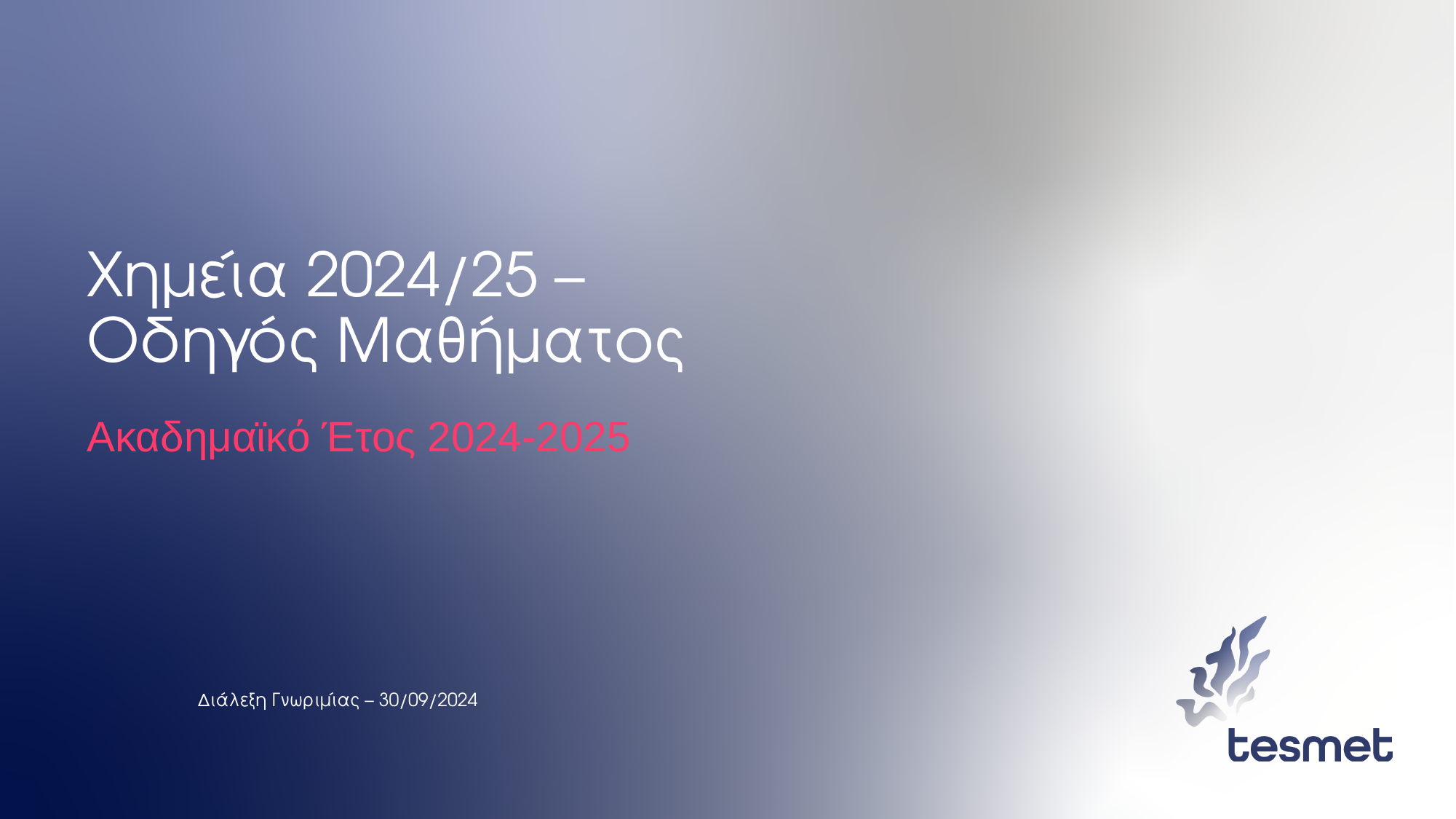

# Χημεία 2024/25 – Οδηγός Μαθήματος
Ακαδημαϊκό Έτος 2024-2025
Διάλεξη Γνωριμίας – 30/09/2024